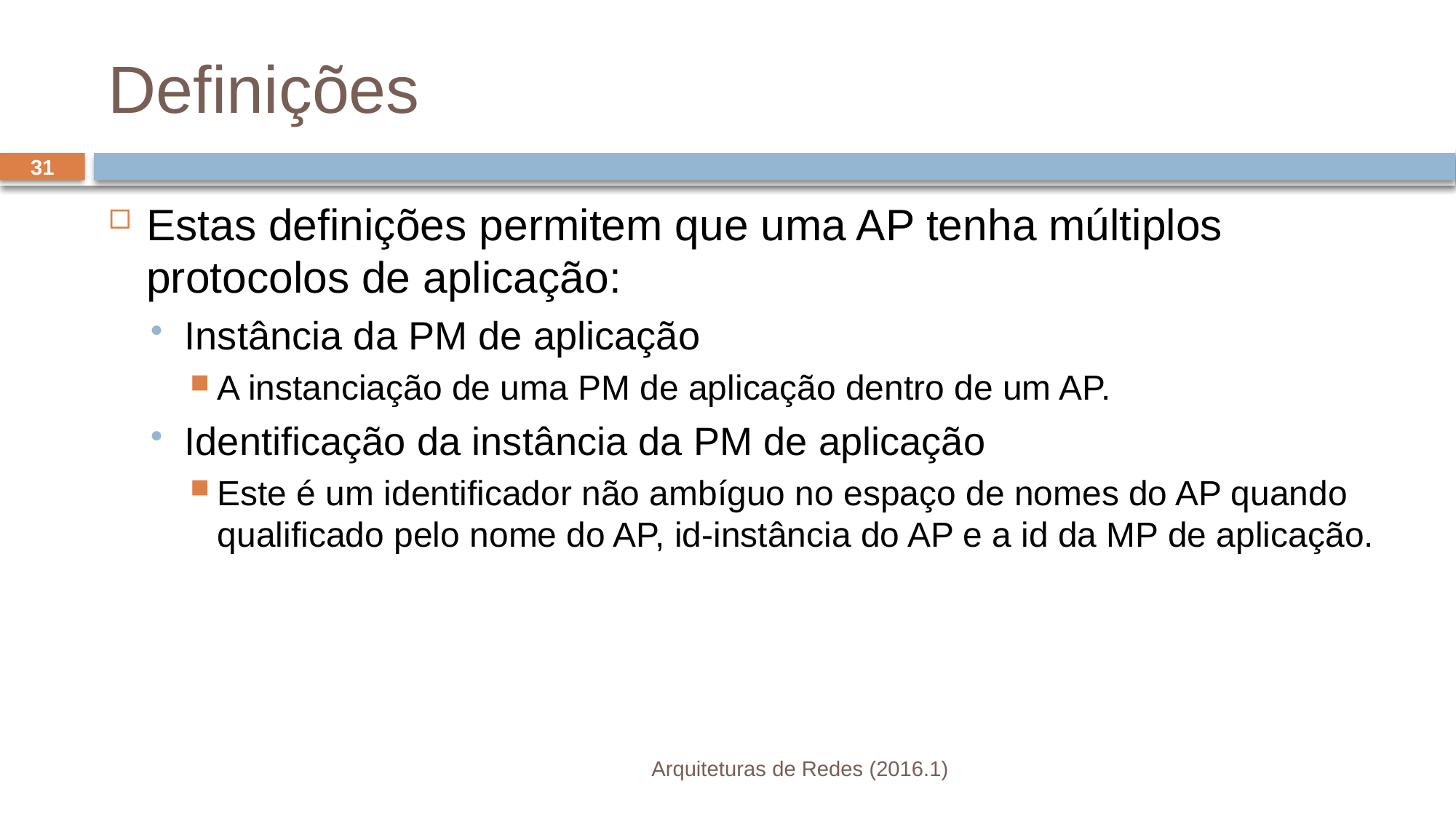

# Definições
31
Estas definições permitem que uma AP tenha múltiplos protocolos de aplicação:
Instância da PM de aplicação
A instanciação de uma PM de aplicação dentro de um AP.
Identificação da instância da PM de aplicação
Este é um identificador não ambíguo no espaço de nomes do AP quando qualificado pelo nome do AP, id-instância do AP e a id da MP de aplicação.
Arquiteturas de Redes (2016.1)